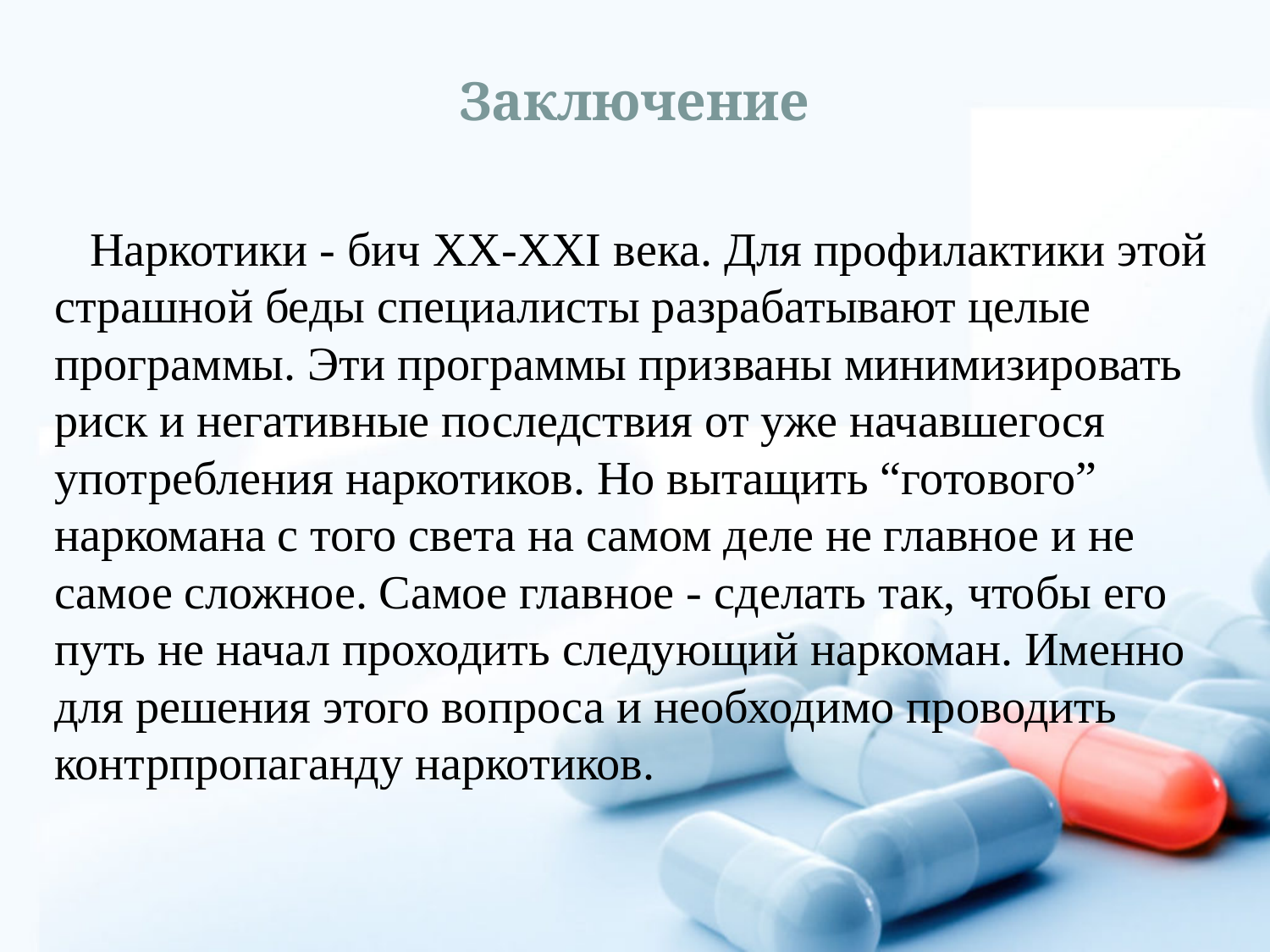

# Заключение
   Наркотики - бич ХХ-XXI века. Для профилактики этой страшной беды специалисты разрабатывают целые программы. Эти программы призваны минимизировать риск и негативные последствия от уже начавшегося употребления наркотиков. Но вытащить “готового” наркомана с того света на самом деле не главное и не самое сложное. Самое главное - сделать так, чтобы его путь не начал проходить следующий наркоман. Именно для решения этого вопроса и необходимо проводить контрпропаганду наркотиков.